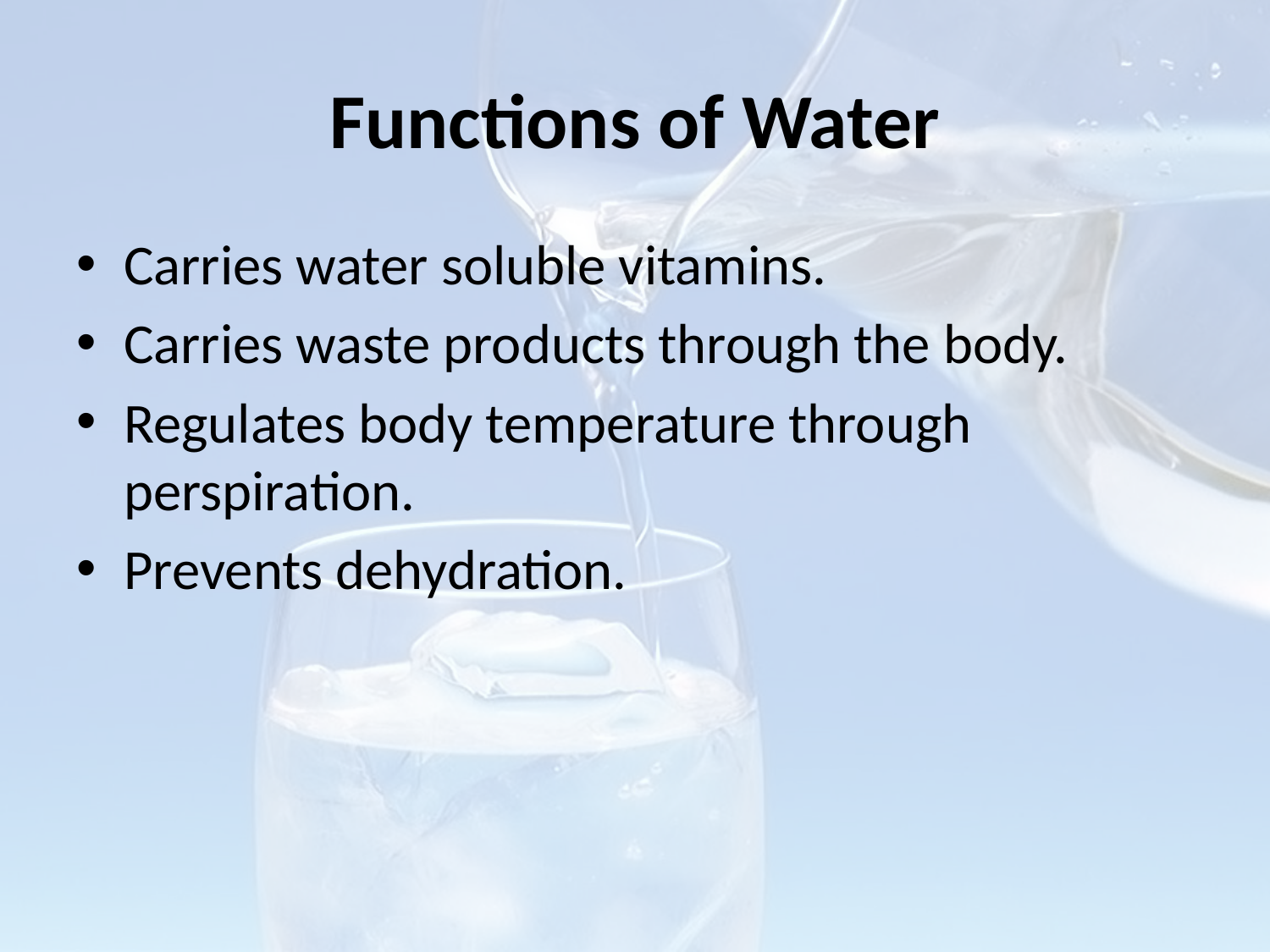

# Functions of Water
Carries water soluble vitamins.
Carries waste products through the body.
Regulates body temperature through perspiration.
Prevents dehydration.